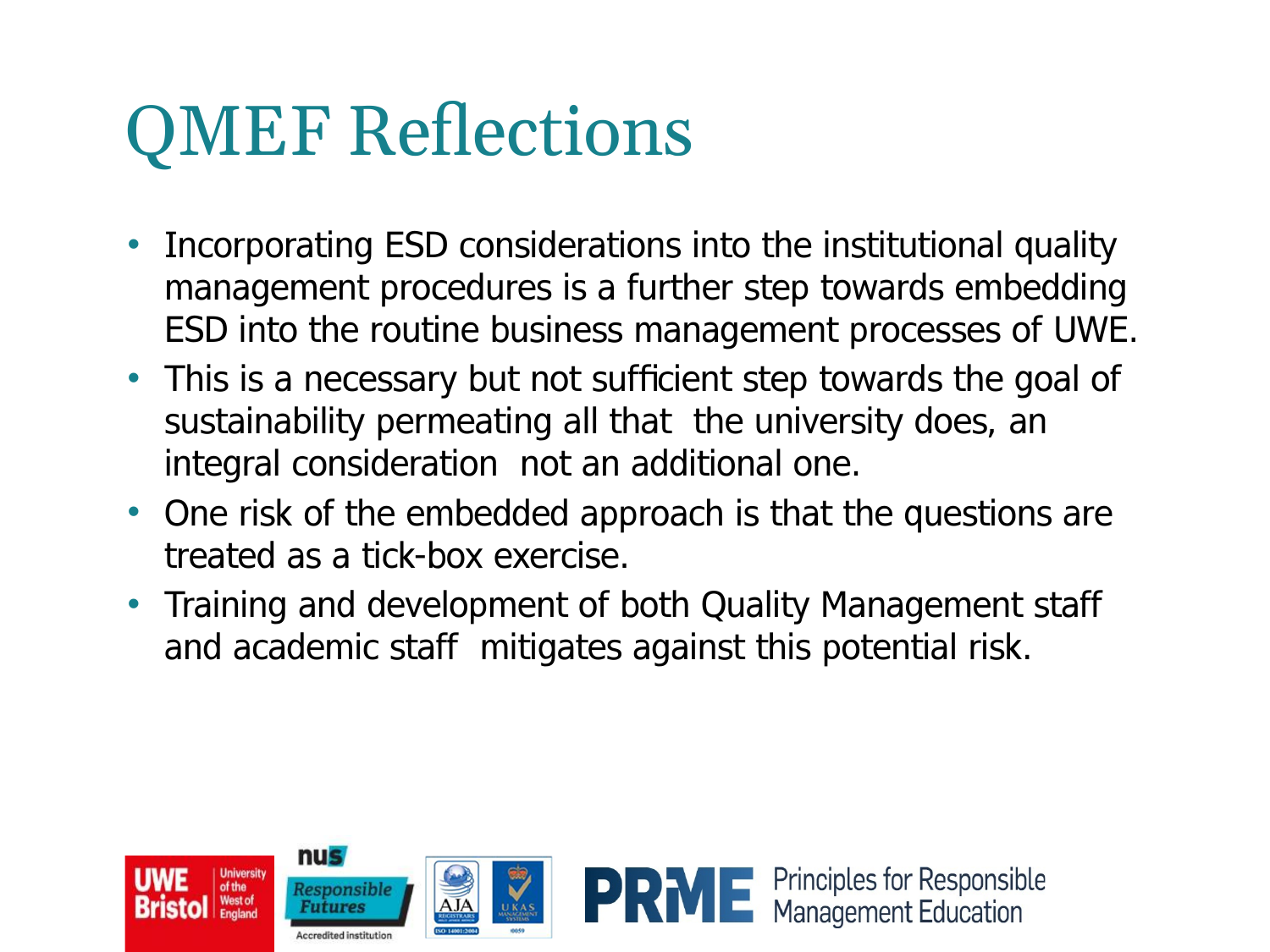

QMEF Reflections
Incorporating ESD considerations into the institutional quality management procedures is a further step towards embedding ESD into the routine business management processes of UWE.
This is a necessary but not sufficient step towards the goal of sustainability permeating all that  the university does, an integral consideration  not an additional one.
One risk of the embedded approach is that the questions are treated as a tick-box exercise.
Training and development of both Quality Management staff and academic staff  mitigates against this potential risk.